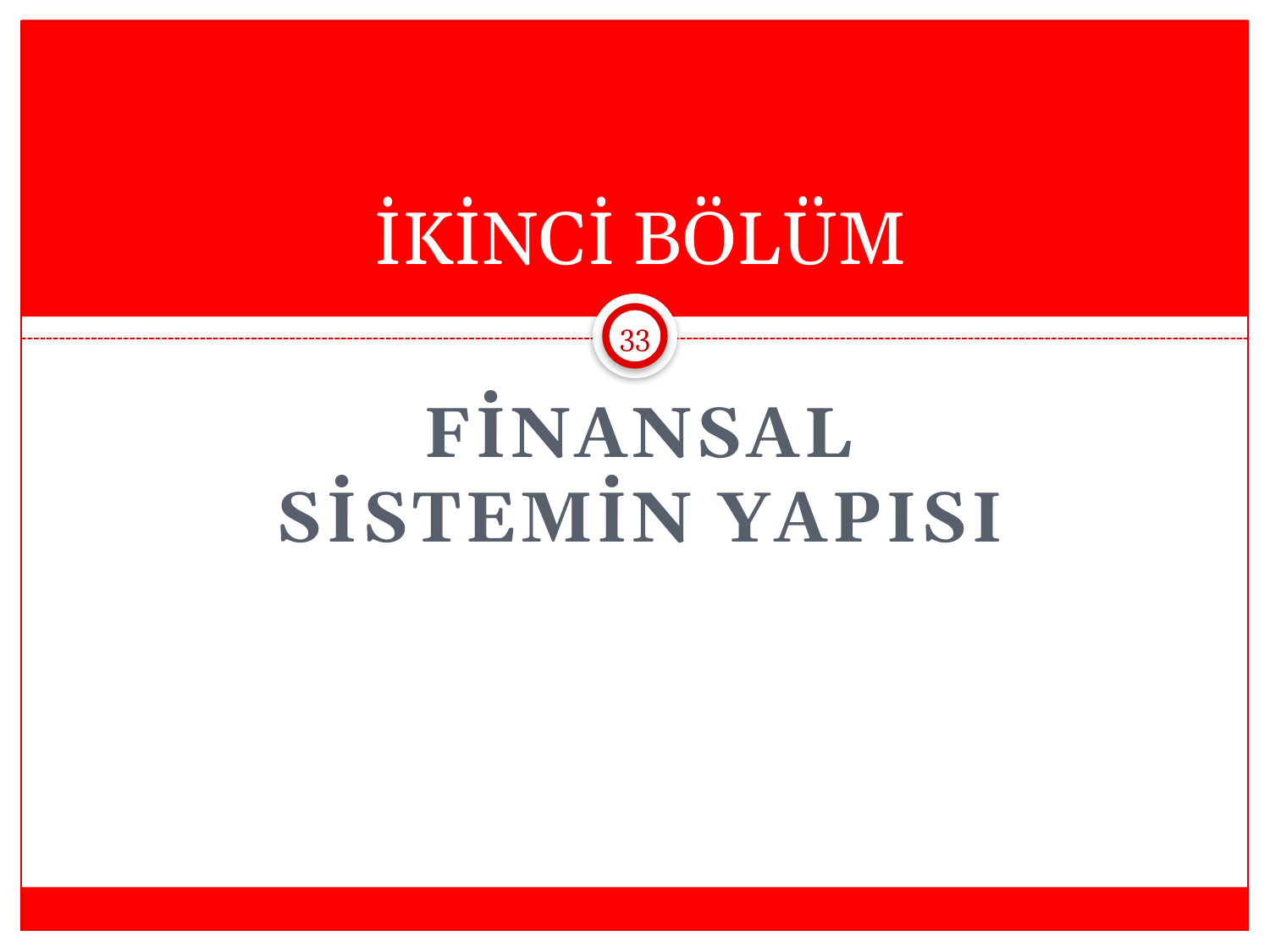

# İKİNCİ BÖLÜM
33
FİNANSAL SİSTEMİN YAPISI